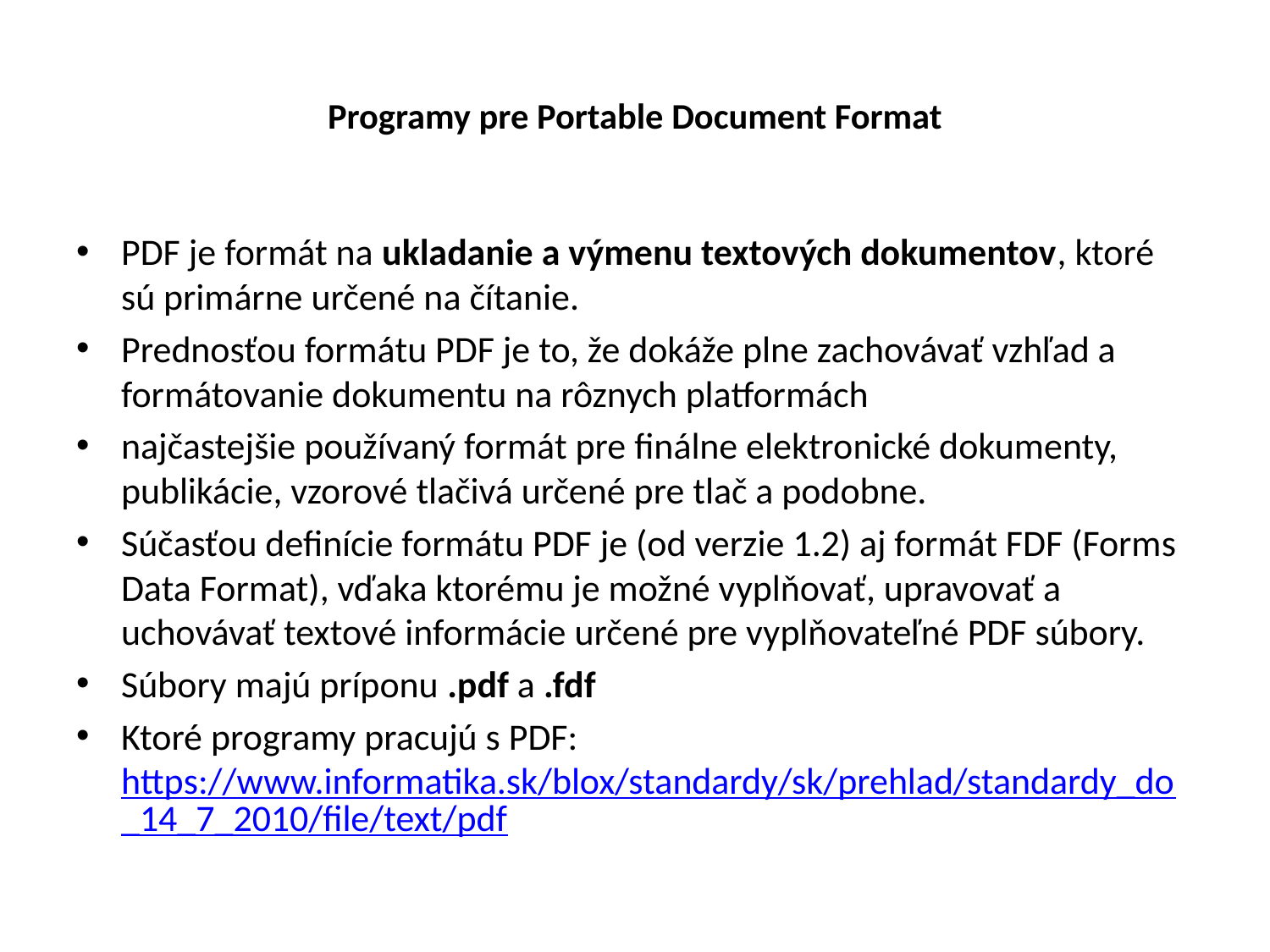

# Programy pre Portable Document Format
PDF je formát na ukladanie a výmenu textových dokumentov, ktoré sú primárne určené na čítanie.
Prednosťou formátu PDF je to, že dokáže plne zachovávať vzhľad a formátovanie dokumentu na rôznych platformách
najčastejšie používaný formát pre finálne elektronické dokumenty, publikácie, vzorové tlačivá určené pre tlač a podobne.
Súčasťou definície formátu PDF je (od verzie 1.2) aj formát FDF (Forms Data Format), vďaka ktorému je možné vyplňovať, upravovať a uchovávať textové informácie určené pre vyplňovateľné PDF súbory.
Súbory majú príponu .pdf a .fdf
Ktoré programy pracujú s PDF: https://www.informatika.sk/blox/standardy/sk/prehlad/standardy_do_14_7_2010/file/text/pdf